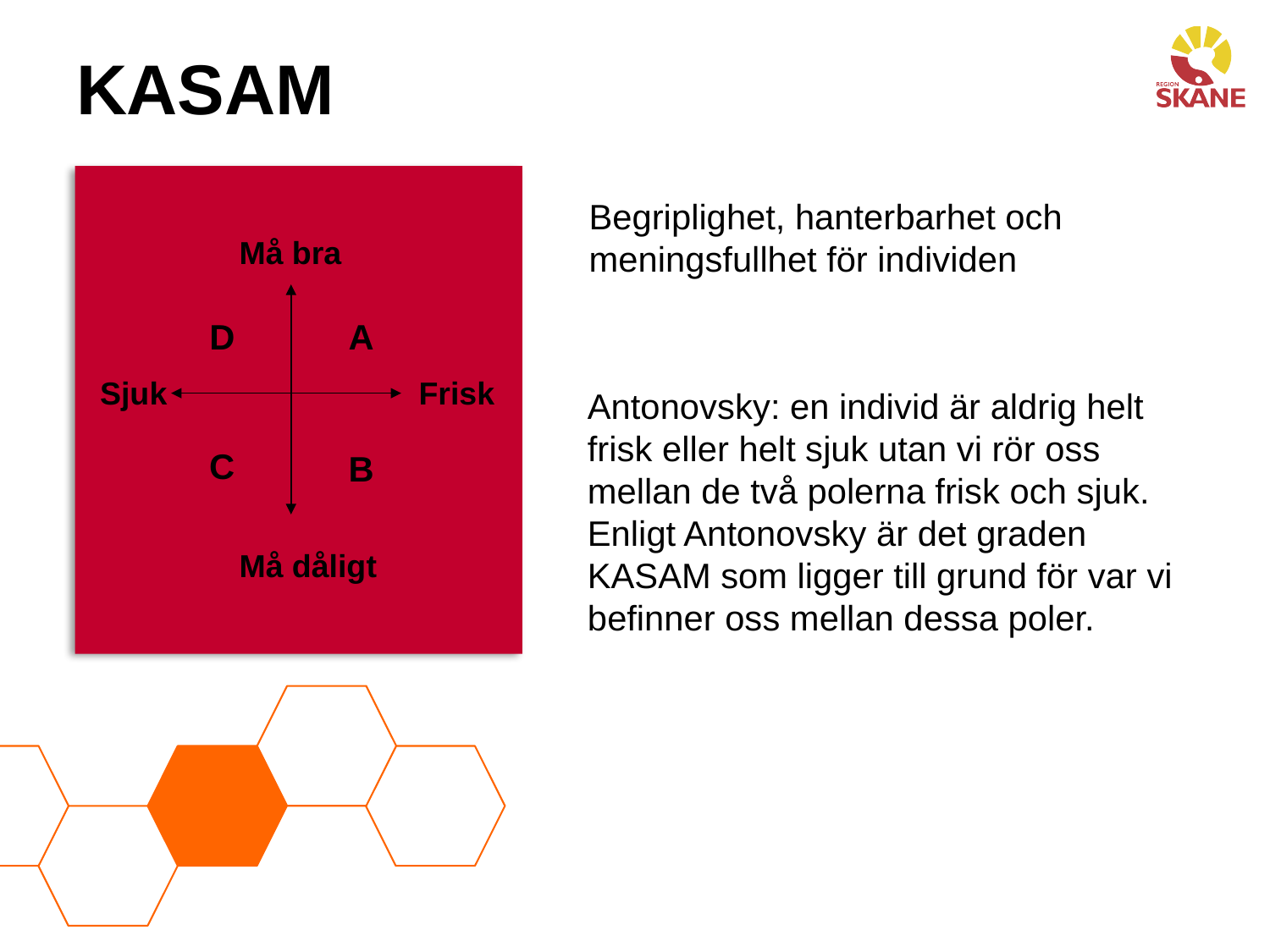

# KASAM

Begriplighet, hanterbarhet och meningsfullhet för individen
Må bra
D
A
Sjuk
Frisk
Antonovsky: en individ är aldrig helt frisk eller helt sjuk utan vi rör oss mellan de två polerna frisk och sjuk. Enligt Antonovsky är det graden KASAM som ligger till grund för var vi befinner oss mellan dessa poler.

C
B
Må dåligt